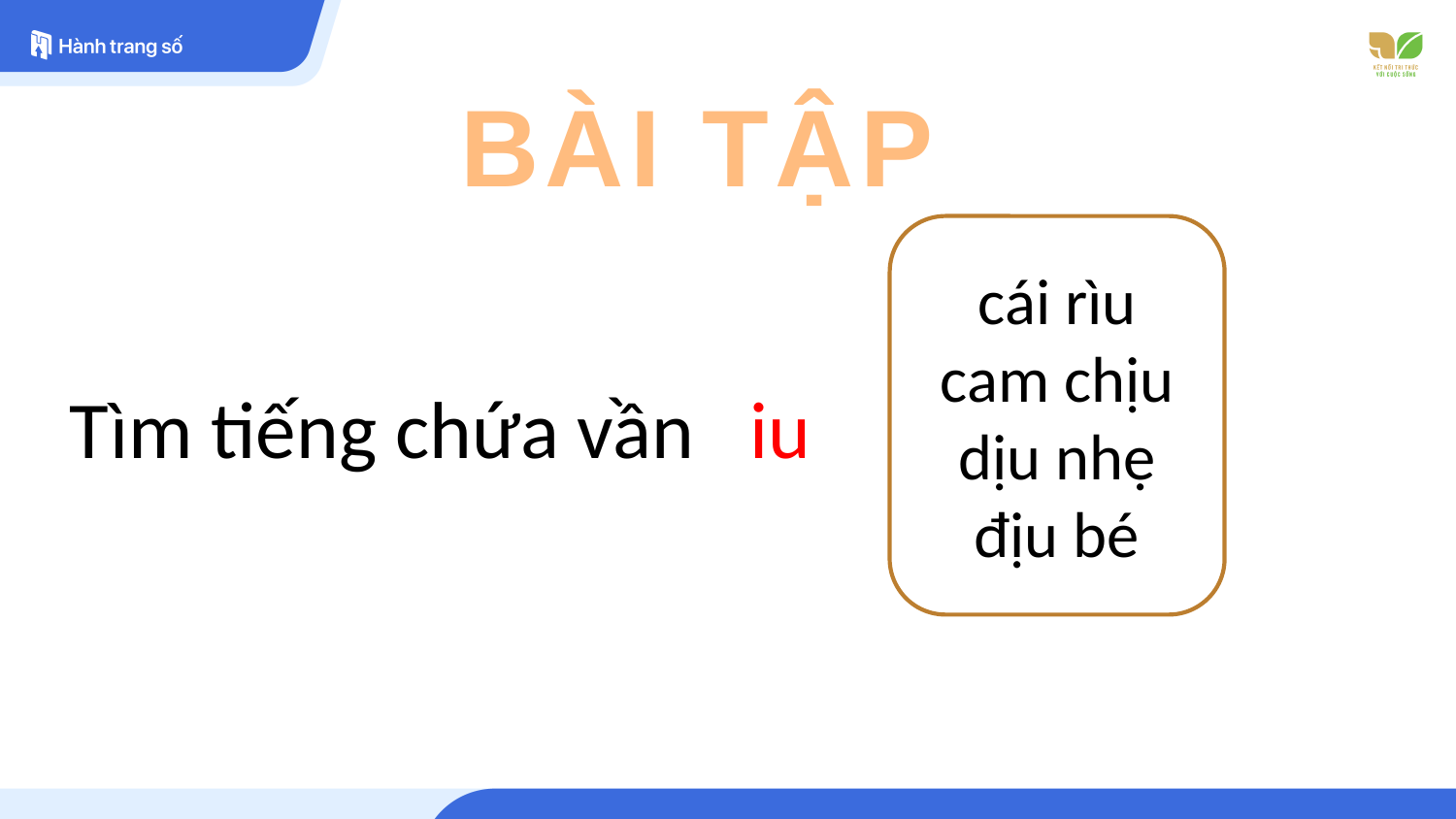

BÀI TẬP
cái rìu
cam chịu
dịu nhẹ
địu bé
Tìm tiếng chứa vần
iu